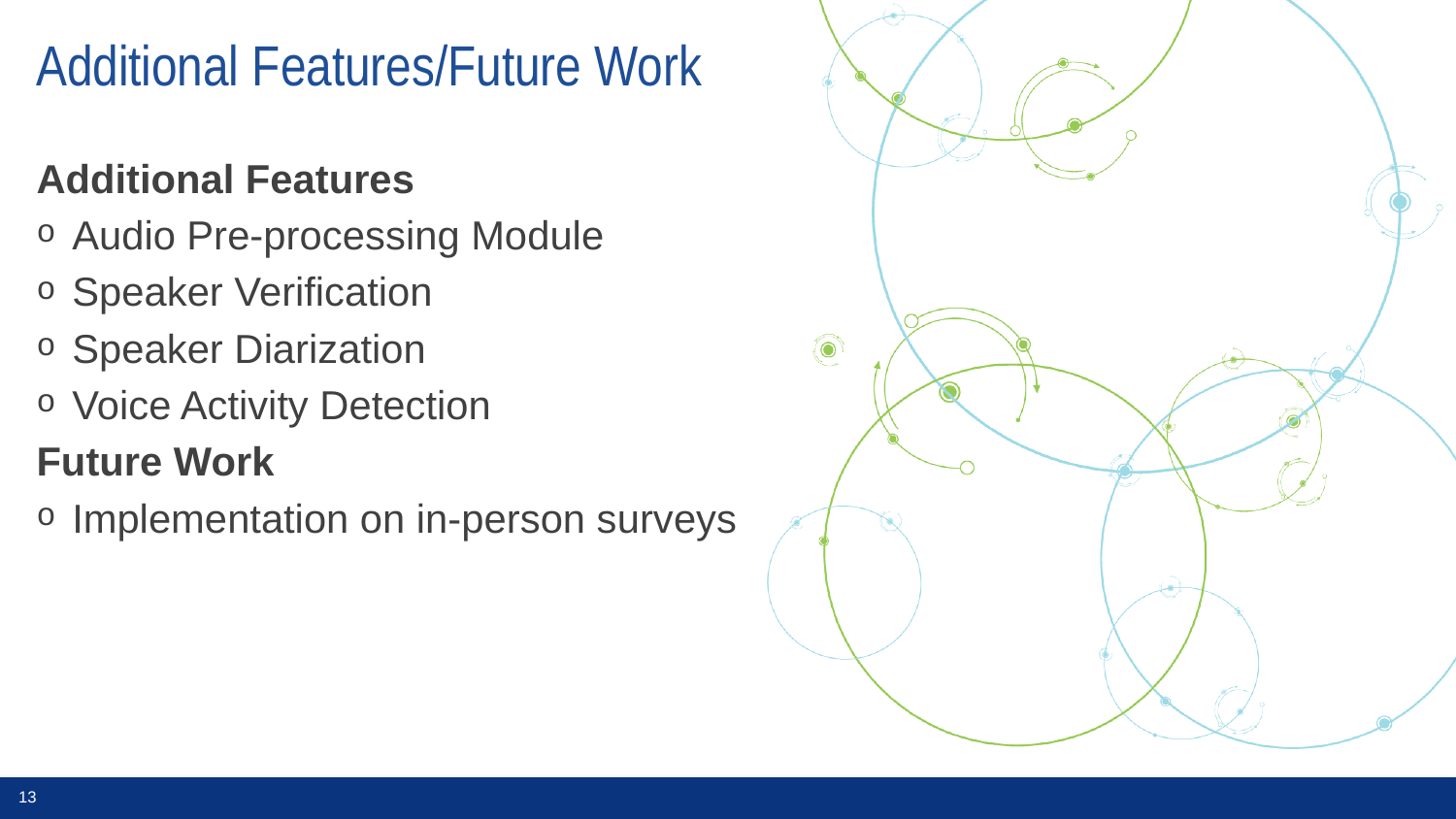

# Additional Features/Future Work
Additional Features
Audio Pre-processing Module
Speaker Verification
Speaker Diarization
Voice Activity Detection
Future Work
Implementation on in-person surveys
13